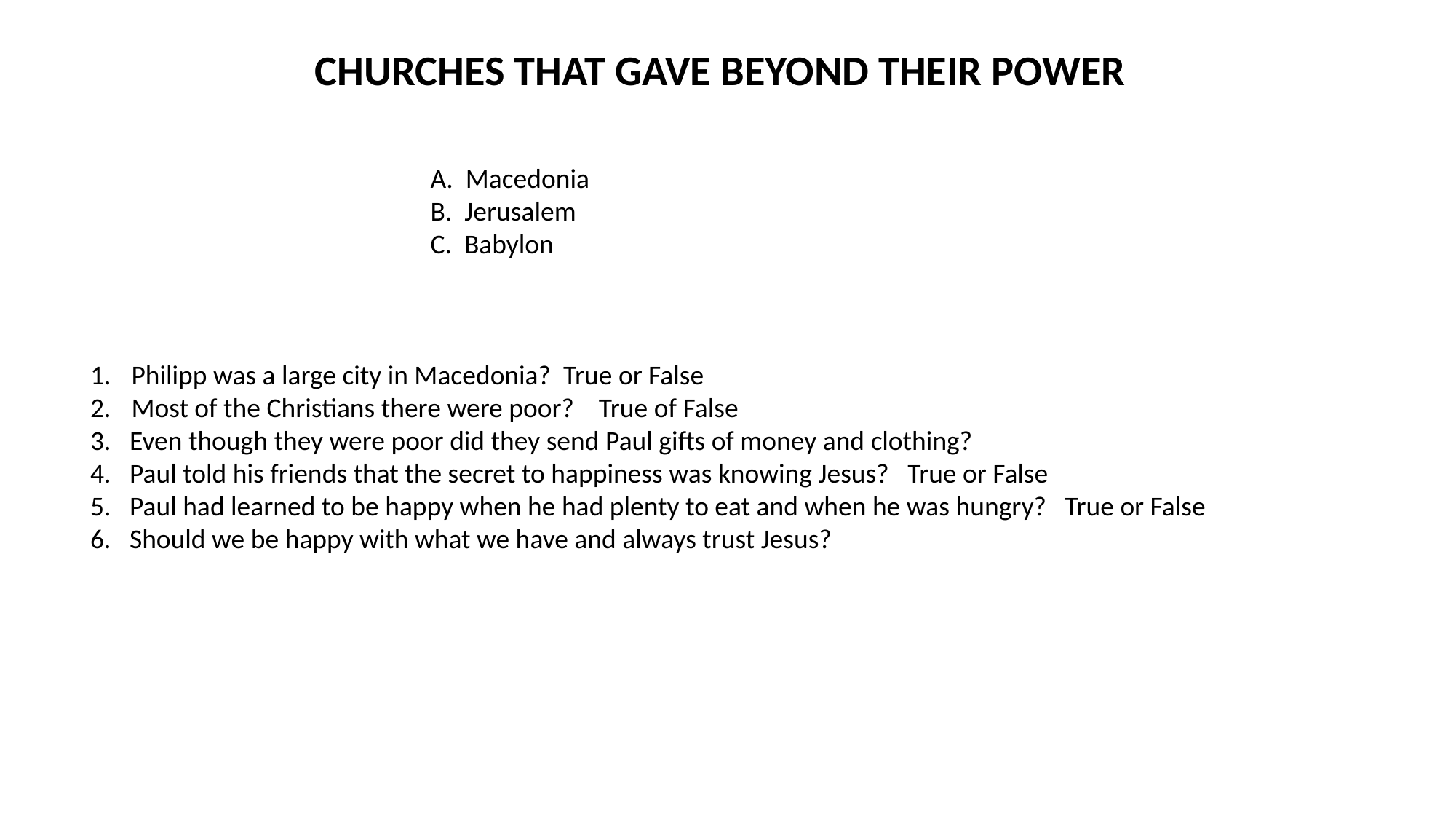

CHURCHES THAT GAVE BEYOND THEIR POWER
                                                       A.  Macedonia
                                                       B.  Jerusalem
                                                       C.  Babylon

Philipp was a large city in Macedonia?  True or False
Most of the Christians there were poor?    True of False
3.   Even though they were poor did they send Paul gifts of money and clothing?
4.   Paul told his friends that the secret to happiness was knowing Jesus?   True or False
5.   Paul had learned to be happy when he had plenty to eat and when he was hungry?   True or False
6.   Should we be happy with what we have and always trust Jesus?